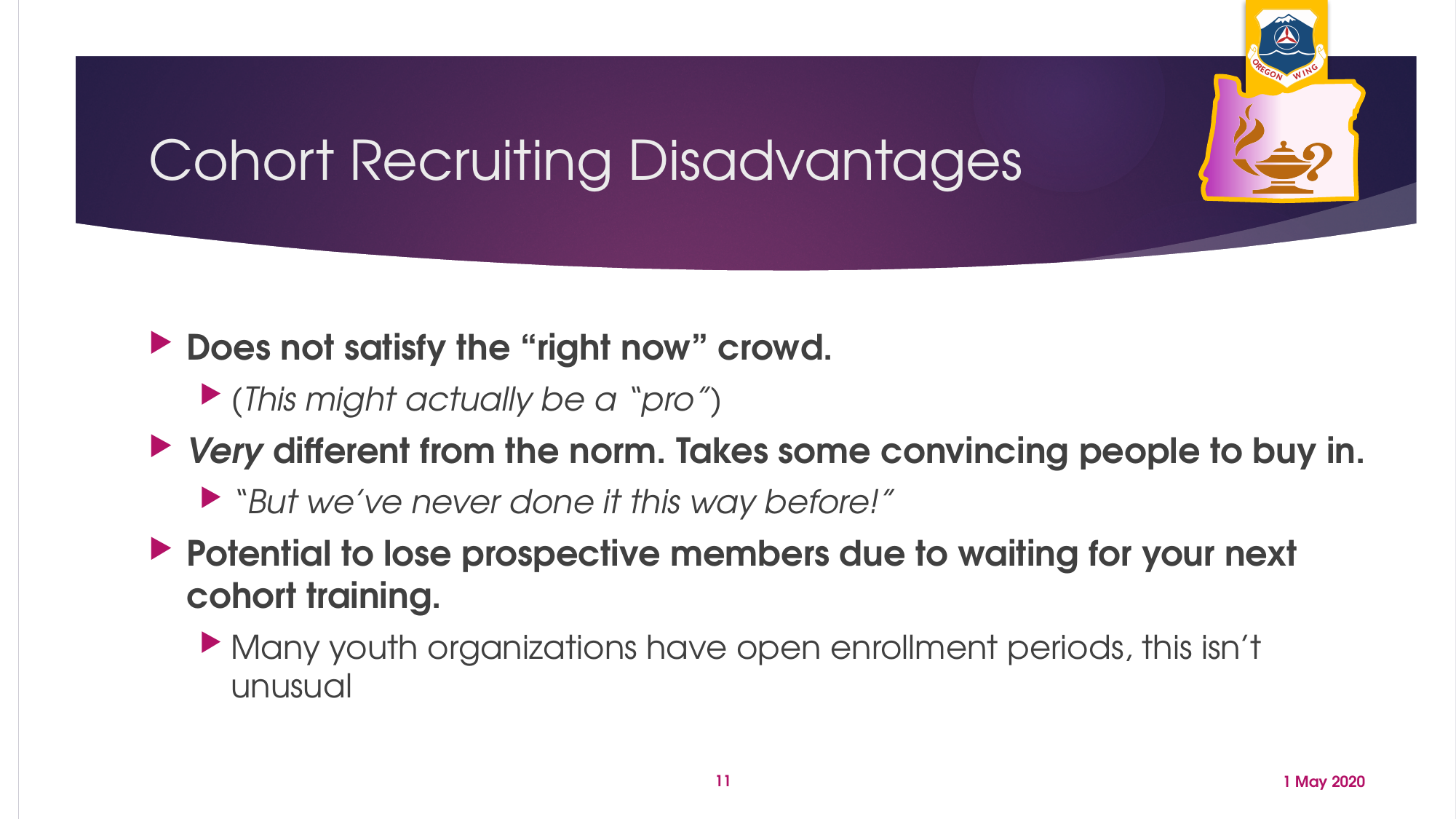

# Cohort Recruiting Disadvantages
Does not satisfy the “right now” crowd.
(This might actually be a “pro”)
Very different from the norm. Takes some convincing people to buy in.
“But we’ve never done it this way before!”
Potential to lose prospective members due to waiting for your next cohort training.
Many youth organizations have open enrollment periods, this isn’t unusual